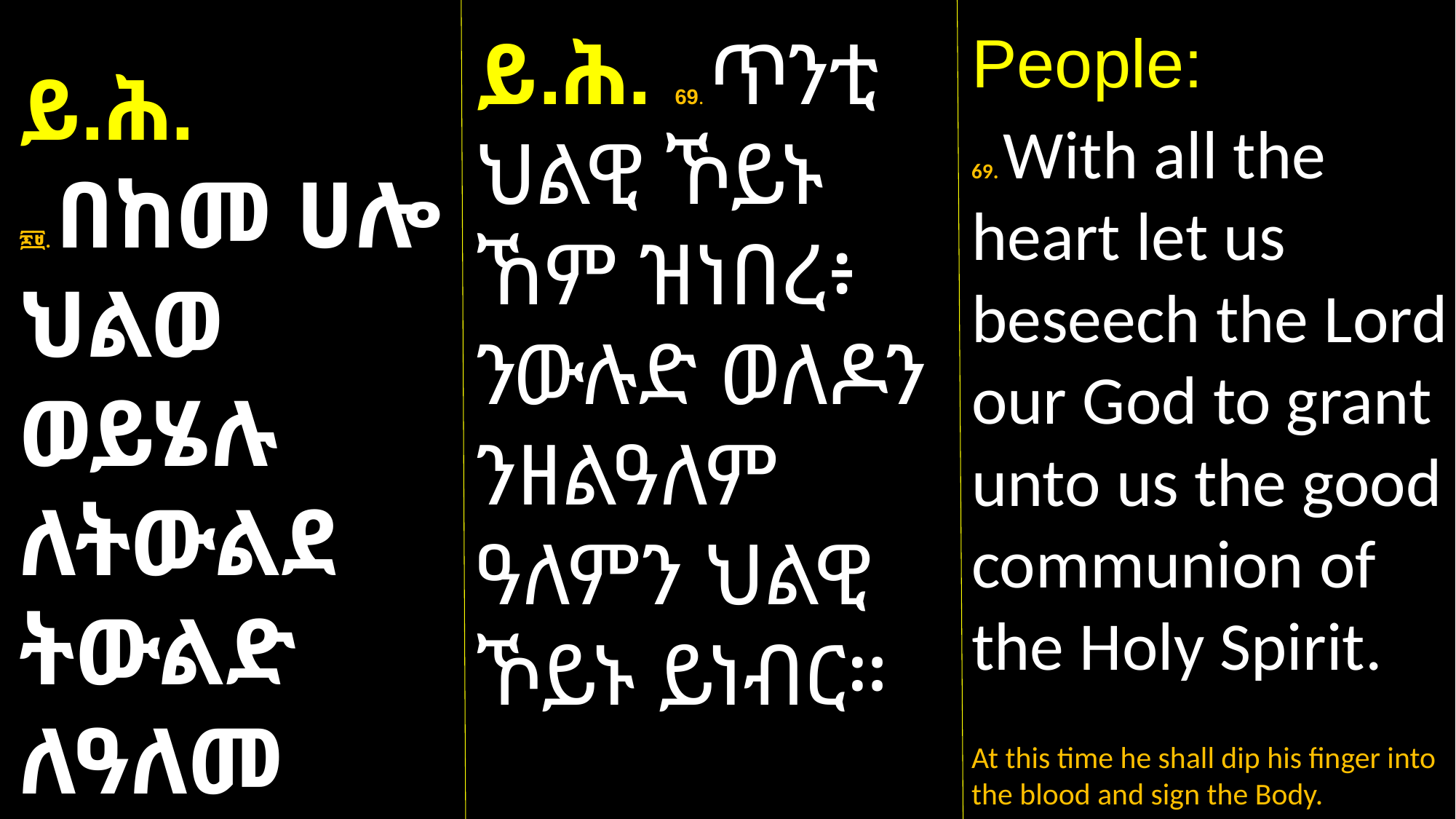

People:
69. With all the heart let us beseech the Lord our God to grant unto us the good communion of the Holy Spirit.

At this time he shall dip his finger into the blood and sign the Body.
ይ.ሕ. 69. ጥንቲ ህልዊ ኾይኑ
ኸም ዝነበረ፥ ንውሉድ ወለዶን ንዘልዓለም ዓለምን ህልዊ ኾይኑ ይነብር።

ይ.ሕ.
፷፱. በከመ ሀሎ ህልወ ወይሄሉ ለትውልደ ትውልድ ለዓለመ ዓለም።